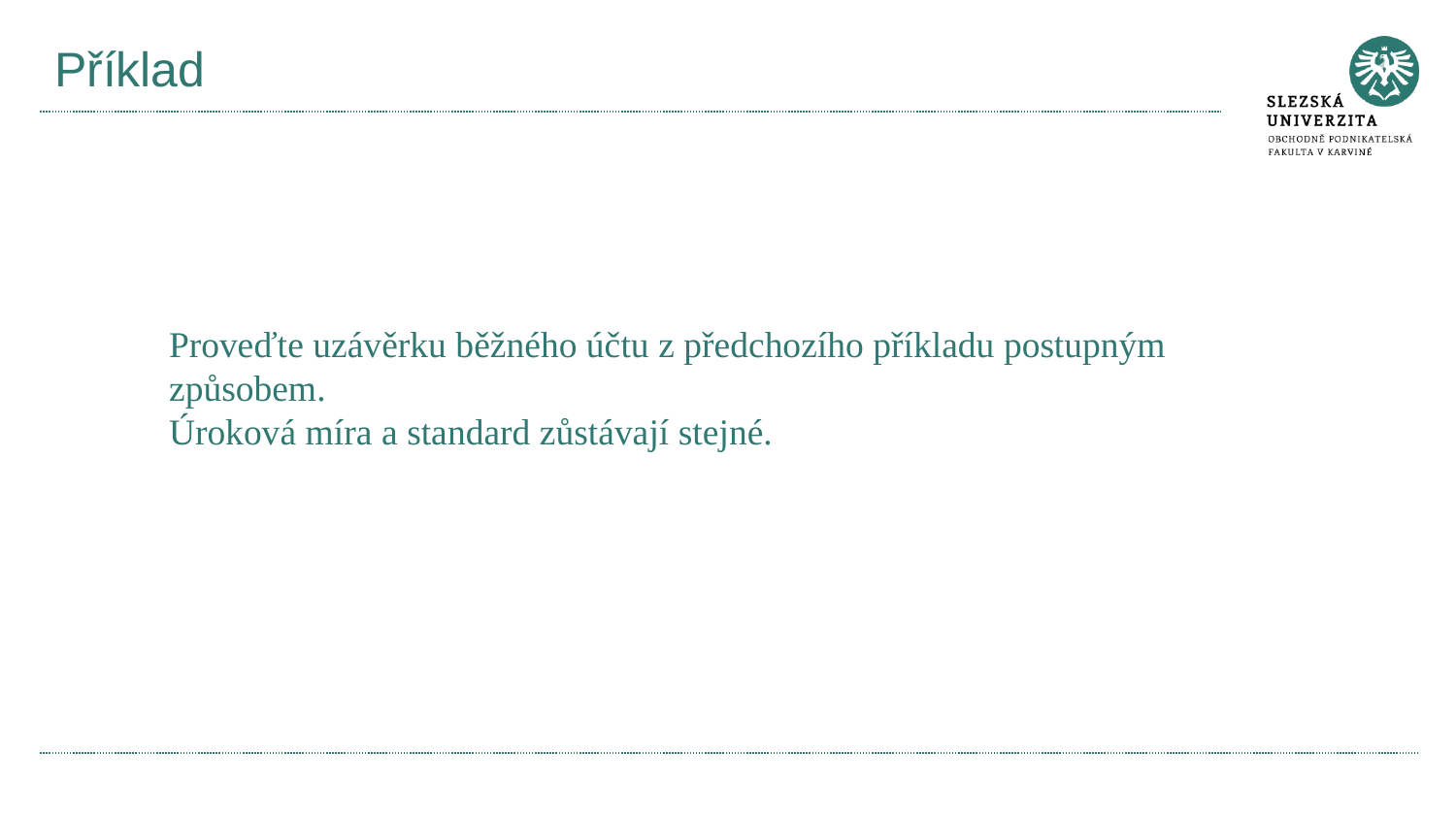

# Příklad
Proveďte uzávěrku běžného účtu z předchozího příkladu postupným způsobem.
Úroková míra a standard zůstávají stejné.